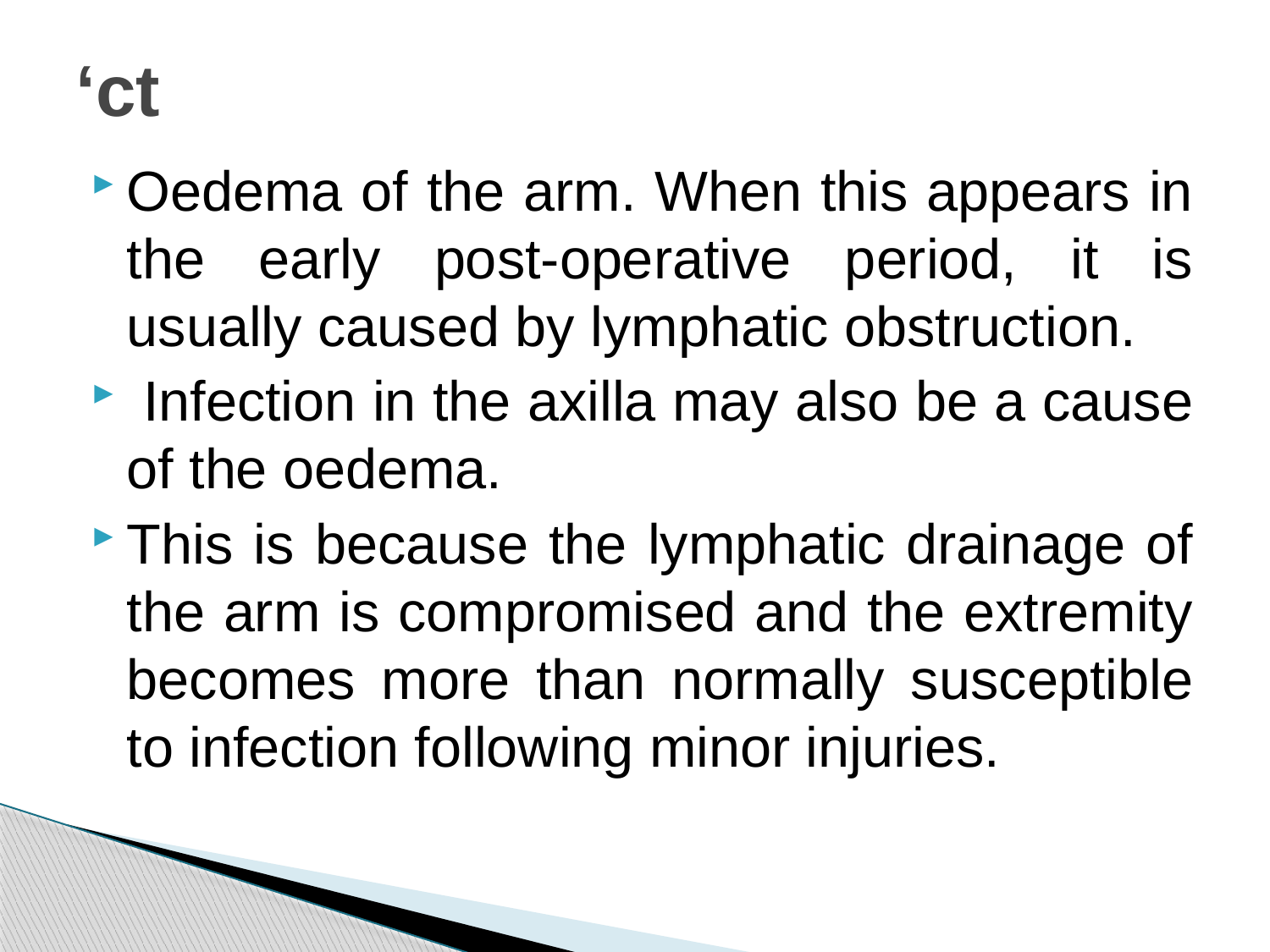

# ‘ct
Oedema of the arm. When this appears in the early post-operative period, it is usually caused by lymphatic obstruction.
 Infection in the axilla may also be a cause of the oedema.
This is because the lymphatic drainage of the arm is compromised and the extremity becomes more than normally susceptible to infection following minor injuries.

340